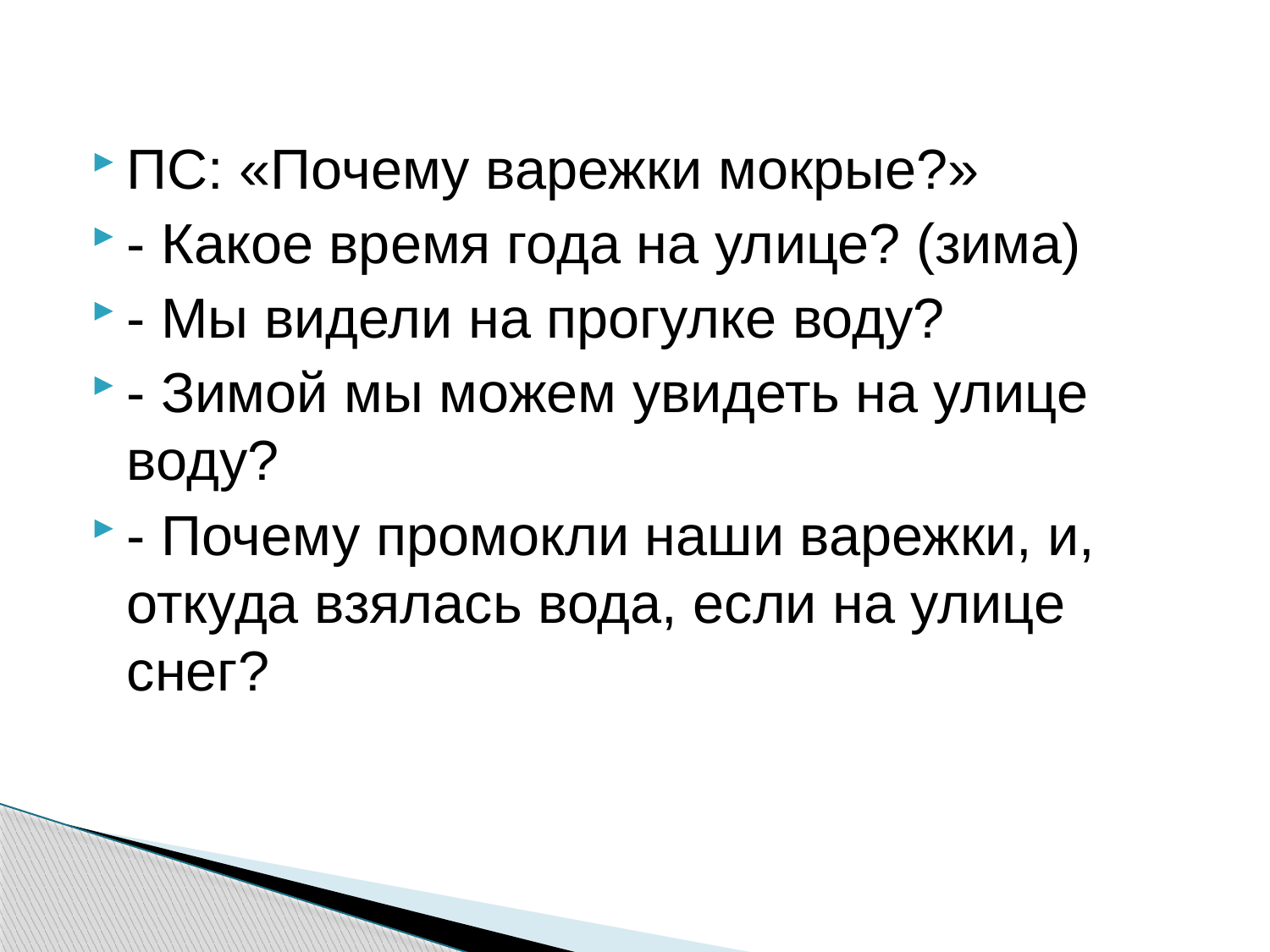

ПС: «Почему варежки мокрые?»
- Какое время года на улице? (зима)
- Мы видели на прогулке воду?
- Зимой мы можем увидеть на улице воду?
- Почему промокли наши варежки, и, откуда взялась вода, если на улице снег?